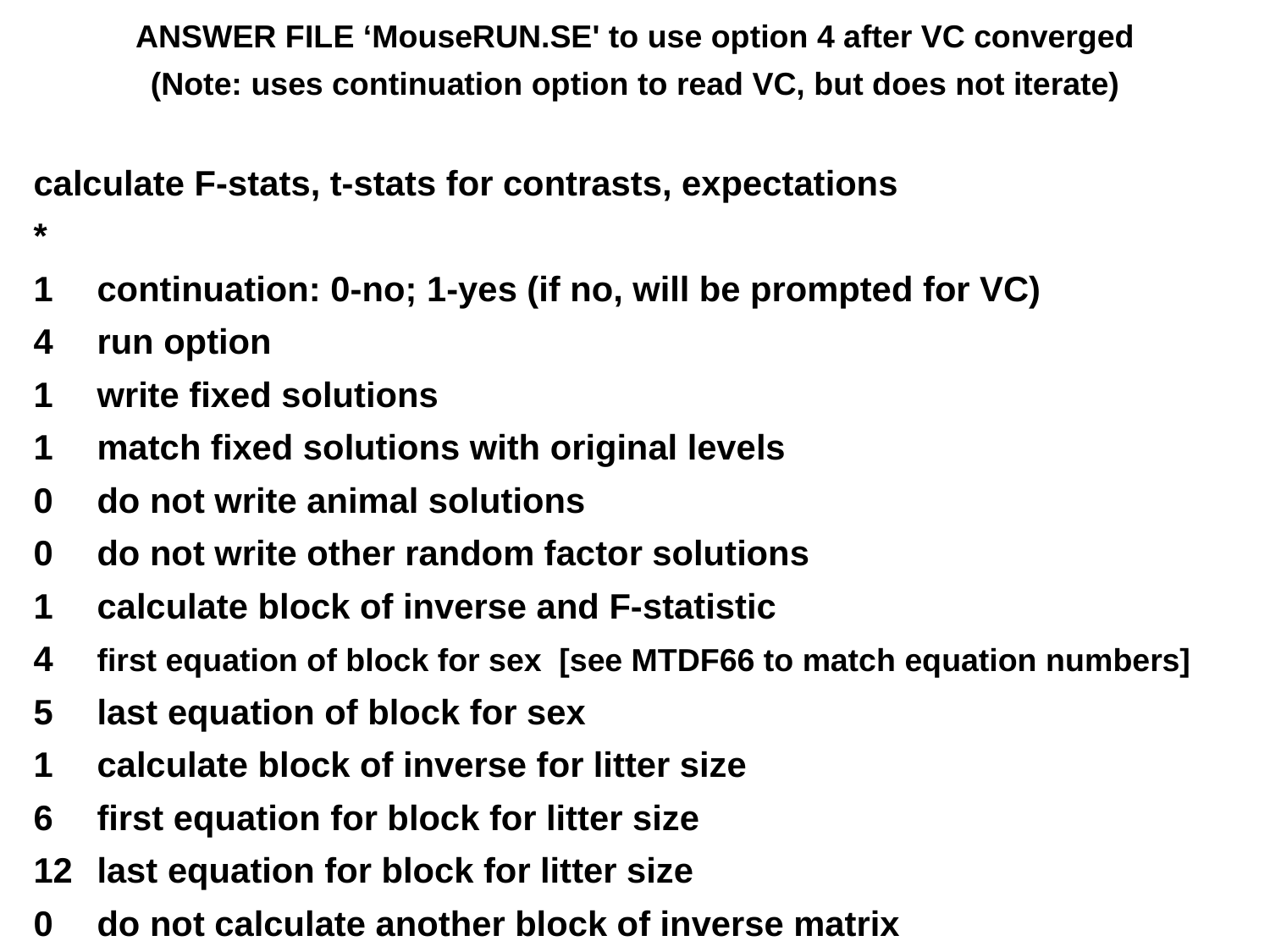

ANSWER FILE ‘MouseRUN.SE' to use option 4 after VC converged
(Note: uses continuation option to read VC, but does not iterate)
calculate F‑stats, t‑stats for contrasts, expectations
*
1	continuation: 0‑no; 1‑yes (if no, will be prompted for VC)
4	run option
1	write fixed solutions
1	match fixed solutions with original levels
0	do not write animal solutions
0	do not write other random factor solutions
1	calculate block of inverse and F‑statistic
4	first equation of block for sex  [see MTDF66 to match equation numbers]
5	last equation of block for sex
1	calculate block of inverse for litter size
6	first equation for block for litter size
12	last equation for block for litter size
0	do not calculate another block of inverse matrix